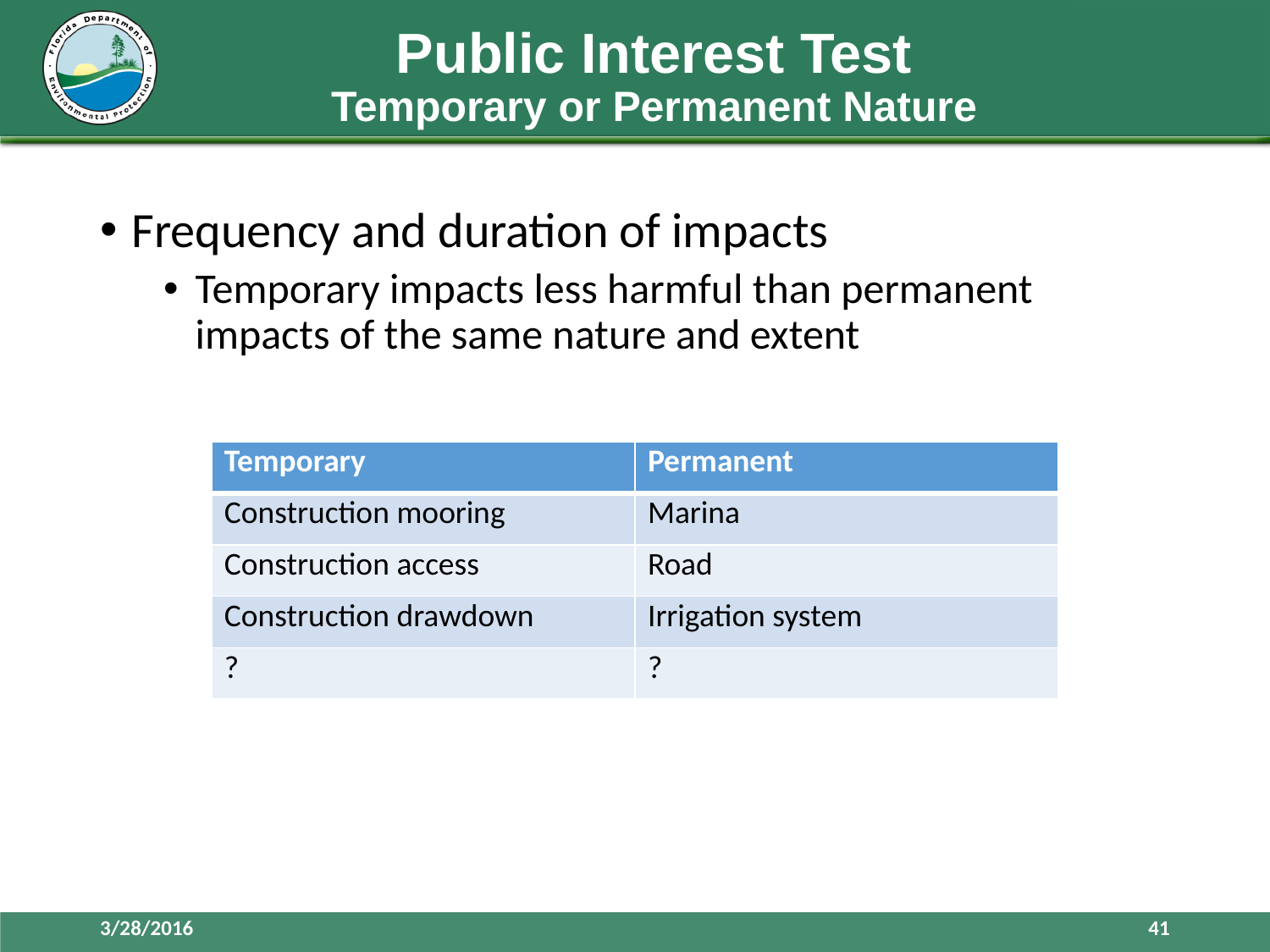

# Public Interest Test Temporary or Permanent Nature
Frequency and duration of impacts
Temporary impacts less harmful than permanent impacts of the same nature and extent
| Temporary | Permanent |
| --- | --- |
| Construction mooring | Marina |
| Construction access | Road |
| Construction drawdown | Irrigation system |
| ? | ? |
3/28/2016

41